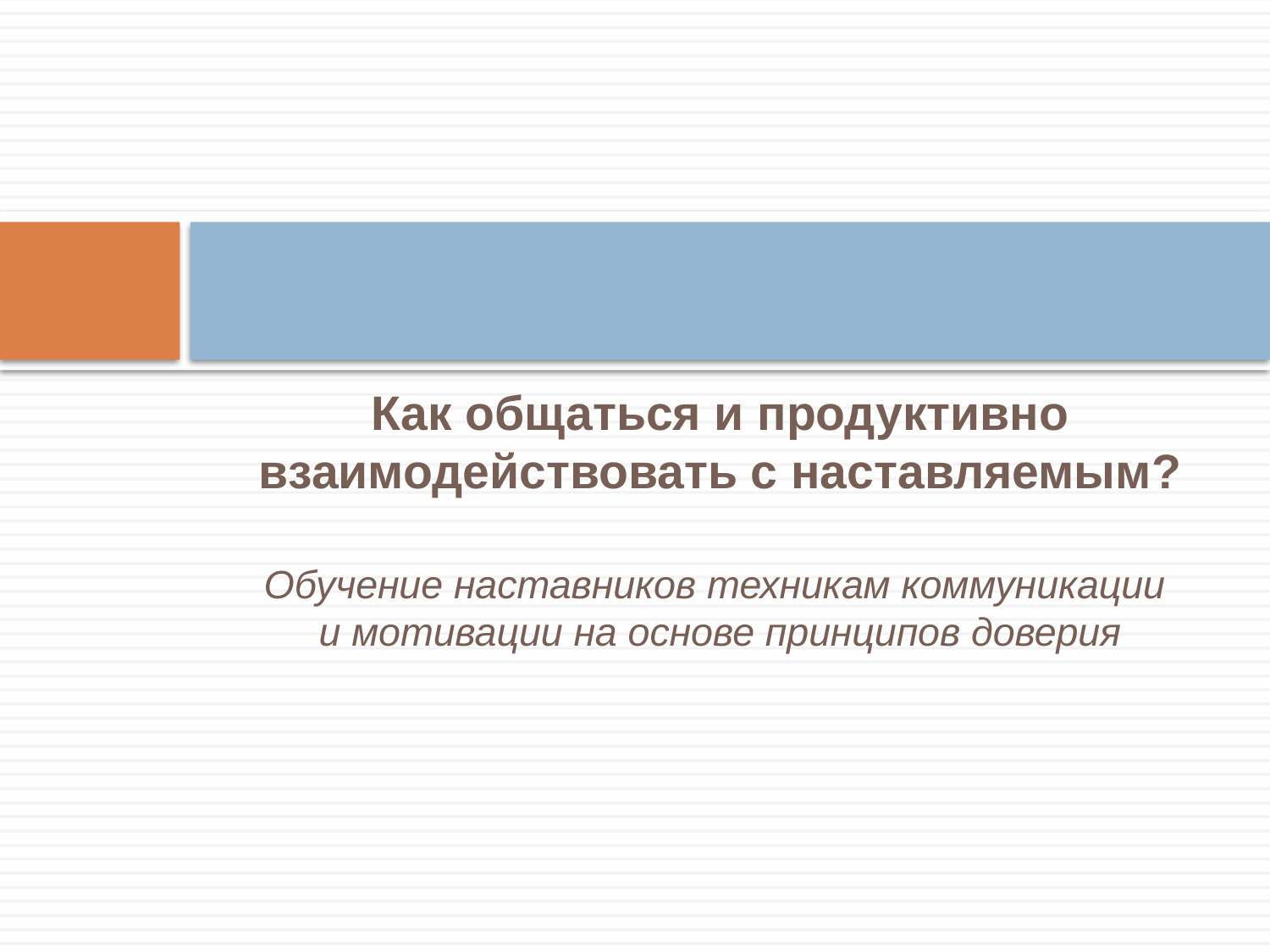

Как общаться и продуктивно взаимодействовать с наставляемым?

Обучение наставников техникам коммуникации
и мотивации на основе принципов доверия